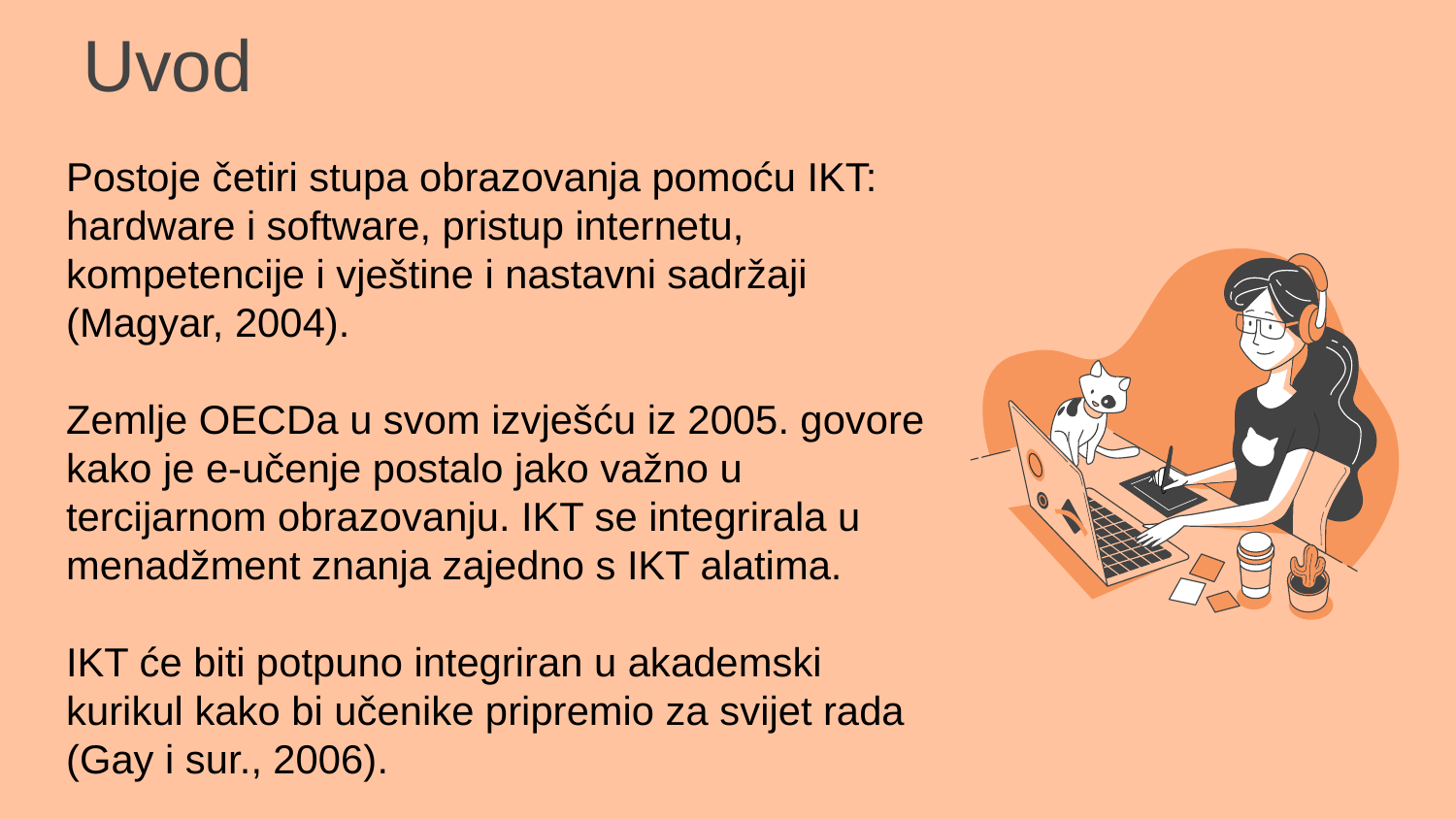

# Uvod
Postoje četiri stupa obrazovanja pomoću IKT: hardware i software, pristup internetu, kompetencije i vještine i nastavni sadržaji (Magyar, 2004).

Zemlje OECDa u svom izvješću iz 2005. govore kako je e-učenje postalo jako važno u tercijarnom obrazovanju. IKT se integrirala u menadžment znanja zajedno s IKT alatima.

IKT će biti potpuno integriran u akademski kurikul kako bi učenike pripremio za svijet rada (Gay i sur., 2006).